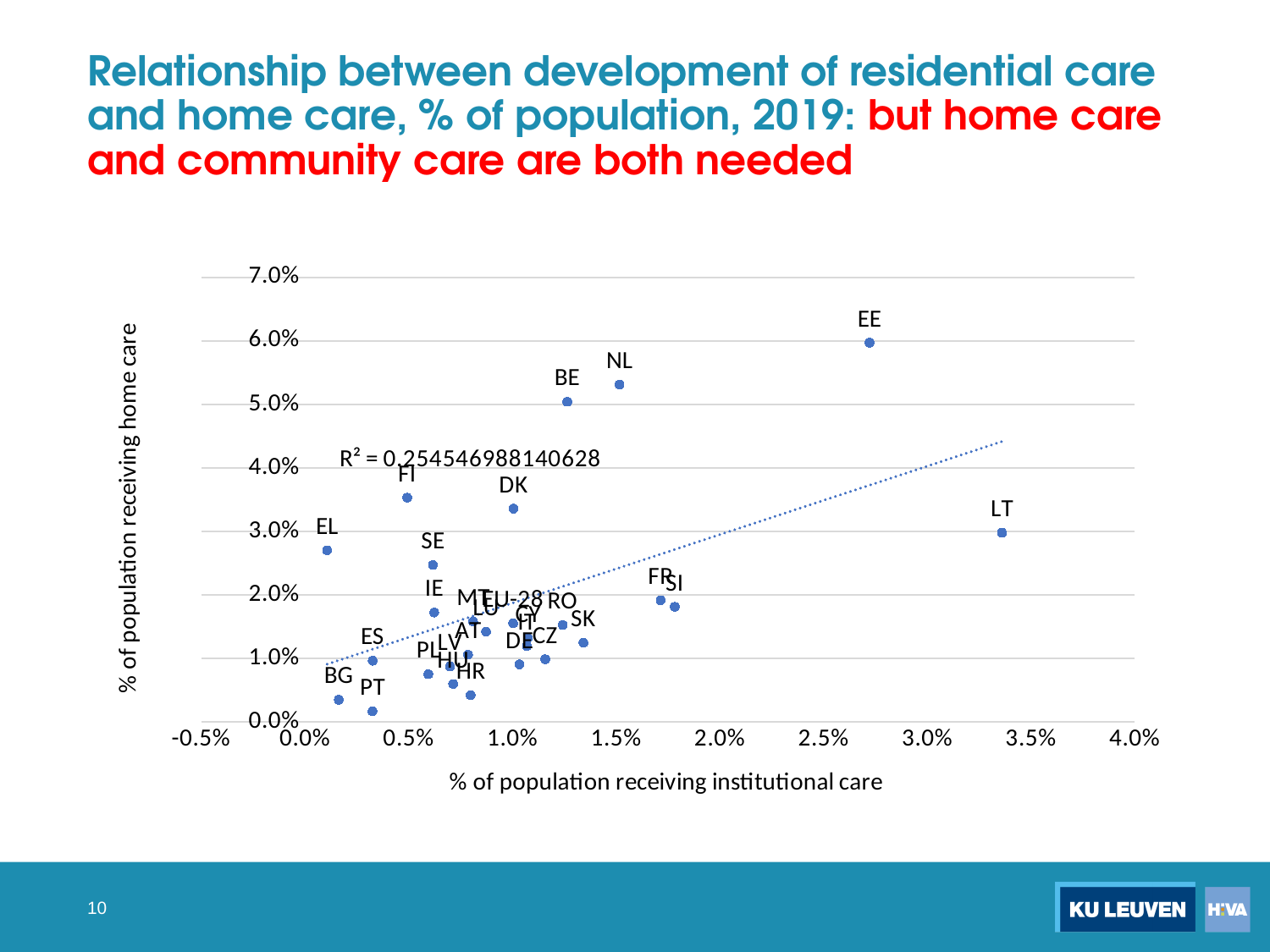

# Relationship between development of residential care and home care, % of population, 2019: but home care and community care are both needed

### Chart

| Category | Receiving home care |
|---|---|
10